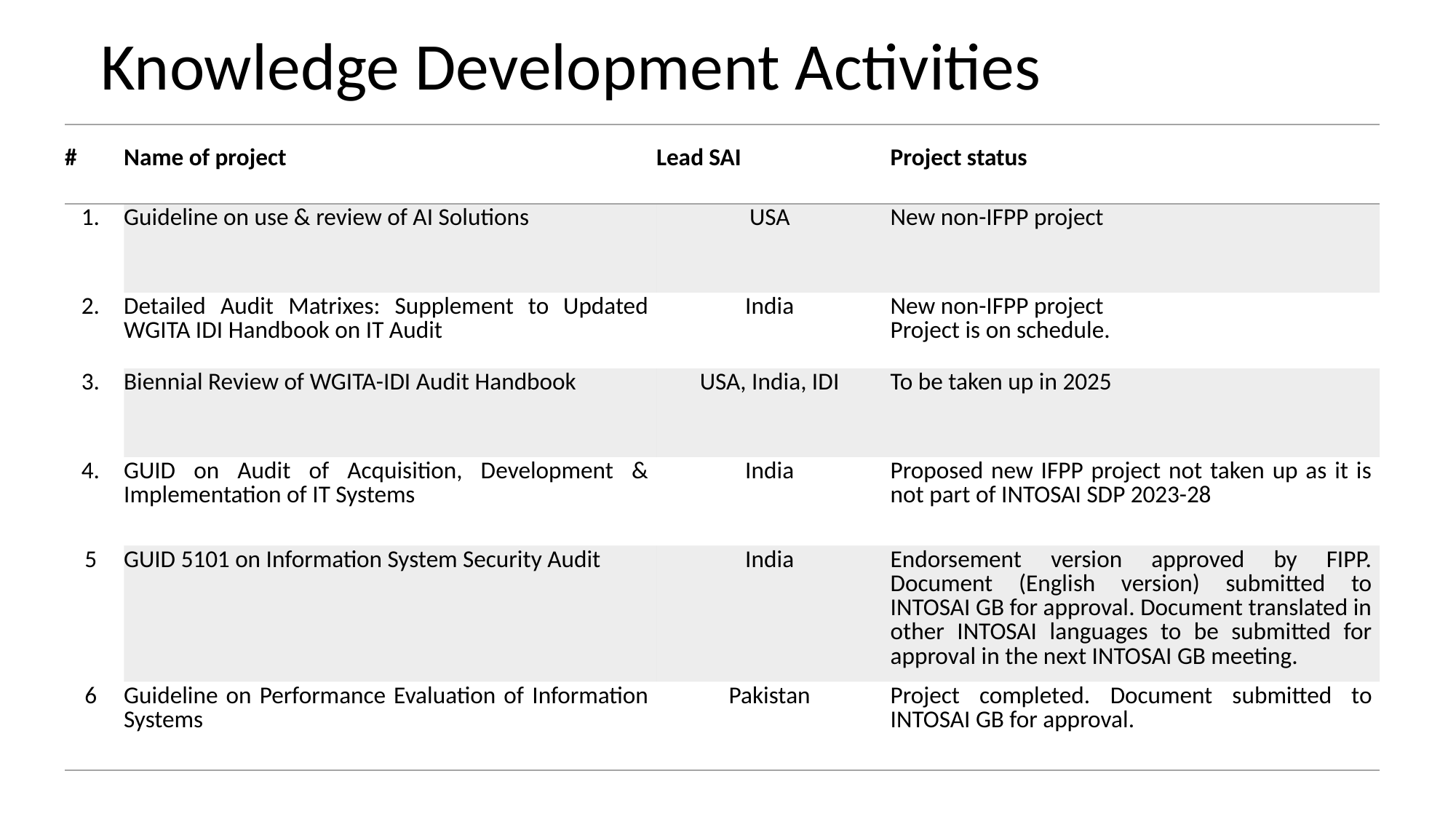

# Knowledge Development Activities
| # | Name of project | Lead SAI | Project status |
| --- | --- | --- | --- |
| 1. | Guideline on use & review of AI Solutions | USA | New non-IFPP project |
| 2. | Detailed Audit Matrixes: Supplement to Updated WGITA IDI Handbook on IT Audit | India | New non-IFPP project Project is on schedule. |
| 3. | Biennial Review of WGITA-IDI Audit Handbook | USA, India, IDI | To be taken up in 2025 |
| 4. | GUID on Audit of Acquisition, Development & Implementation of IT Systems | India | Proposed new IFPP project not taken up as it is not part of INTOSAI SDP 2023-28 |
| 5 | GUID 5101 on Information System Security Audit | India | Endorsement version approved by FIPP. Document (English version) submitted to INTOSAI GB for approval. Document translated in other INTOSAI languages to be submitted for approval in the next INTOSAI GB meeting. |
| 6 | Guideline on Performance Evaluation of Information Systems | Pakistan | Project completed. Document submitted to INTOSAI GB for approval. |